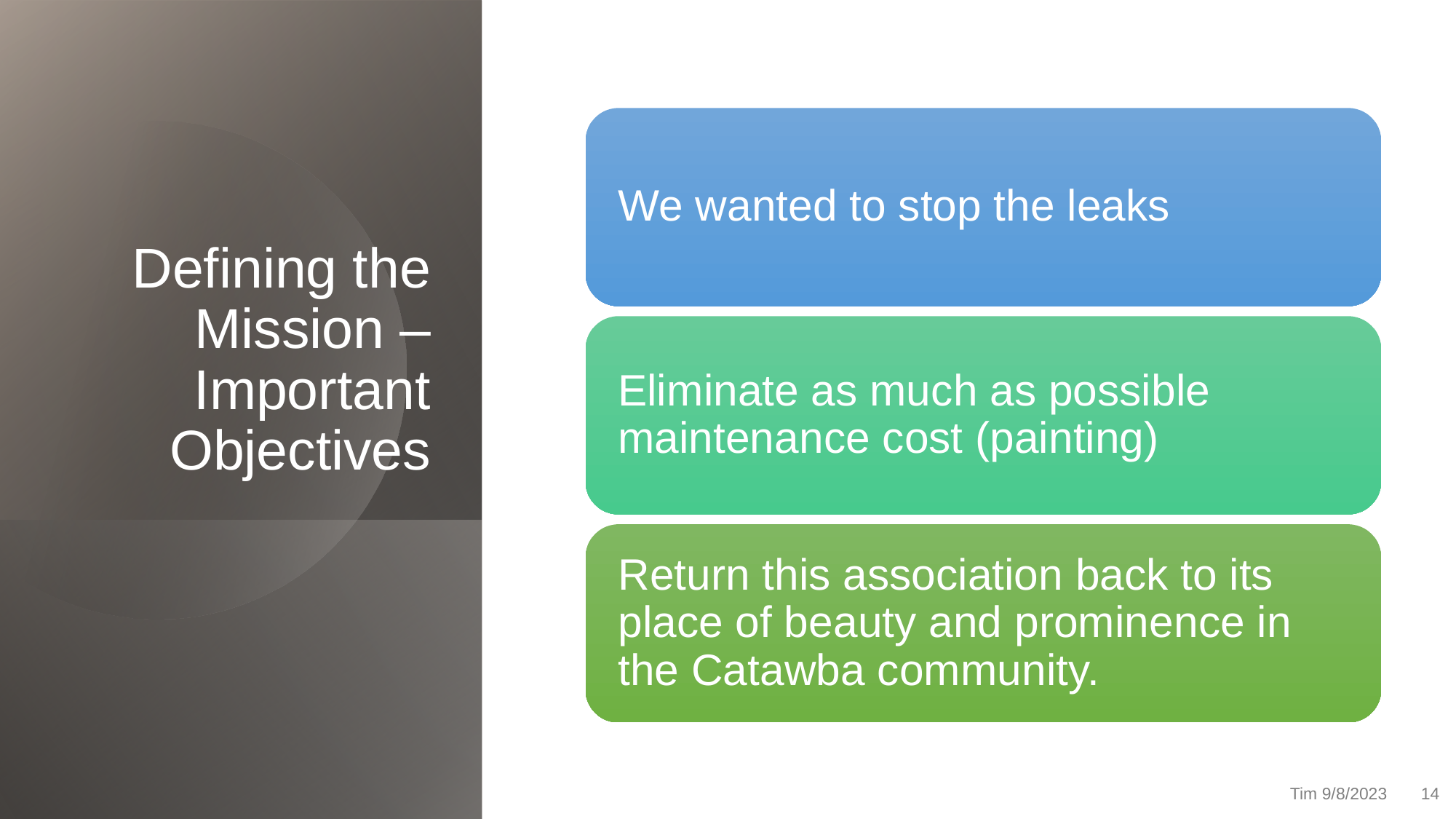

We wanted to stop the leaks
Eliminate as much as possible maintenance cost (painting)
Return this association back to its place of beauty and prominence in the Catawba community.

Defining the Mission – Important Objectives

Tim 9/8/2023
14